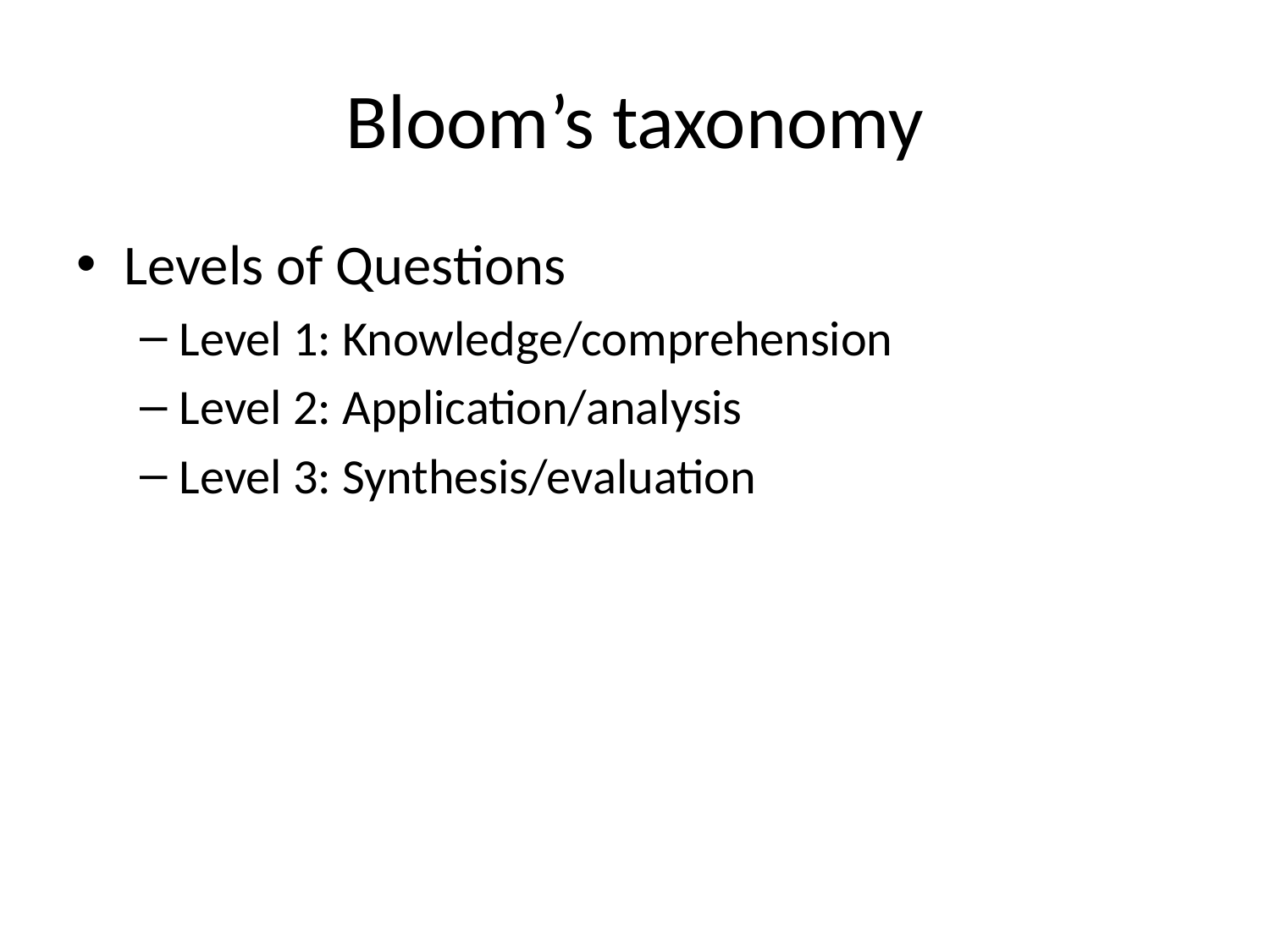

# Bloom’s taxonomy
Levels of Questions
Level 1: Knowledge/comprehension
Level 2: Application/analysis
Level 3: Synthesis/evaluation